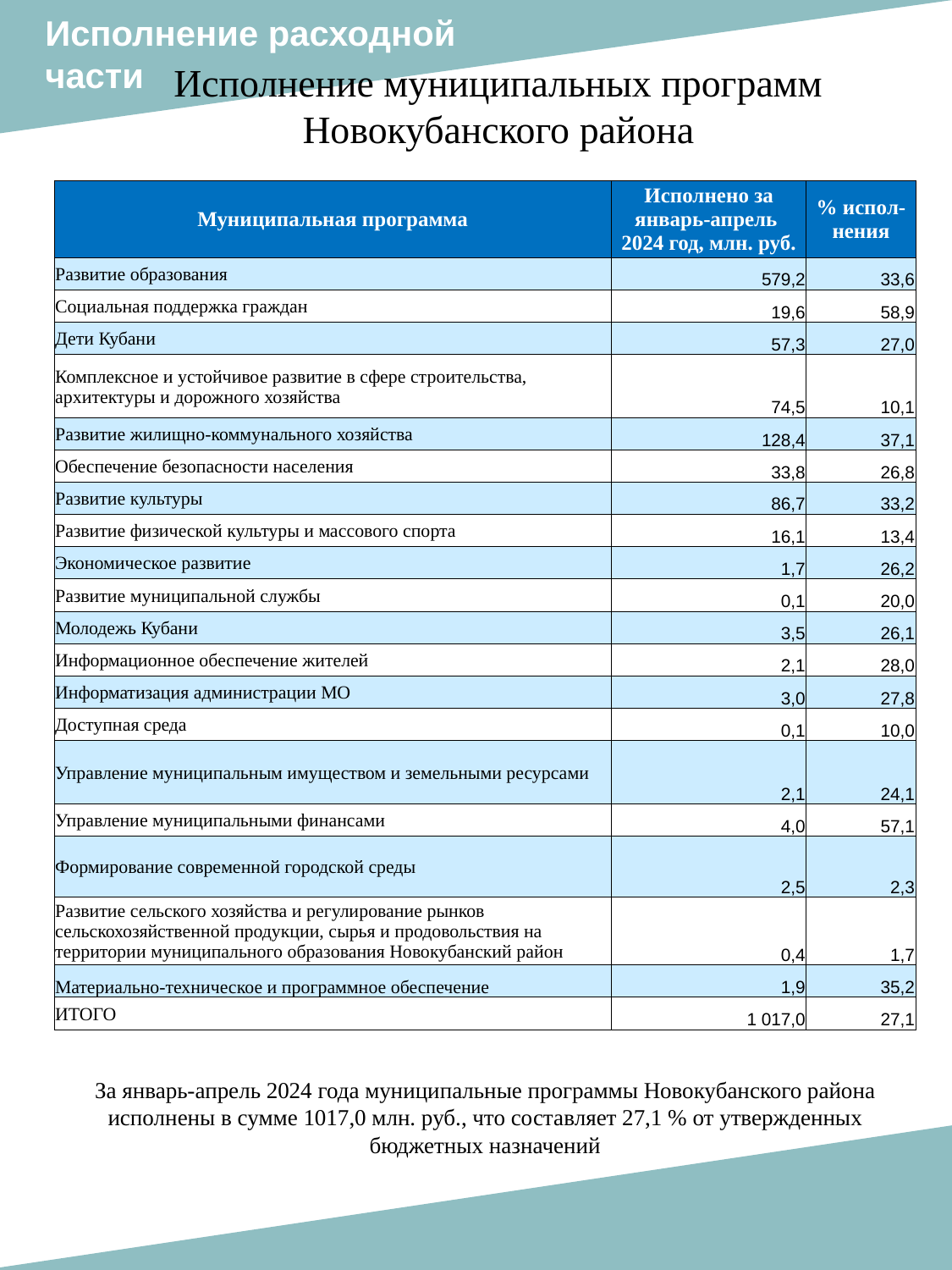

Исполнение расходной
части
Исполнение муниципальных программ Новокубанского района
| Муниципальная программа | Исполнено за январь-апрель 2024 год, млн. руб. | % испол-нения |
| --- | --- | --- |
| Развитие образования | 579,2 | 33,6 |
| Социальная поддержка граждан | 19,6 | 58,9 |
| Дети Кубани | 57,3 | 27,0 |
| Комплексное и устойчивое развитие в сфере строительства, архитектуры и дорожного хозяйства | 74,5 | 10,1 |
| Развитие жилищно-коммунального хозяйства | 128,4 | 37,1 |
| Обеспечение безопасности населения | 33,8 | 26,8 |
| Развитие культуры | 86,7 | 33,2 |
| Развитие физической культуры и массового спорта | 16,1 | 13,4 |
| Экономическое развитие | 1,7 | 26,2 |
| Развитие муниципальной службы | 0,1 | 20,0 |
| Молодежь Кубани | 3,5 | 26,1 |
| Информационное обеспечение жителей | 2,1 | 28,0 |
| Информатизация администрации МО | 3,0 | 27,8 |
| Доступная среда | 0,1 | 10,0 |
| Управление муниципальным имуществом и земельными ресурсами | 2,1 | 24,1 |
| Управление муниципальными финансами | 4,0 | 57,1 |
| Формирование современной городской среды | 2,5 | 2,3 |
| Развитие сельского хозяйства и регулирование рынков сельскохозяйственной продукции, сырья и продовольствия на территории муниципального образования Новокубанский район | 0,4 | 1,7 |
| Материально-техническое и программное обеспечение | 1,9 | 35,2 |
| ИТОГО | 1 017,0 | 27,1 |
За январь-апрель 2024 года муниципальные программы Новокубанского района исполнены в сумме 1017,0 млн. руб., что составляет 27,1 % от утвержденных бюджетных назначений